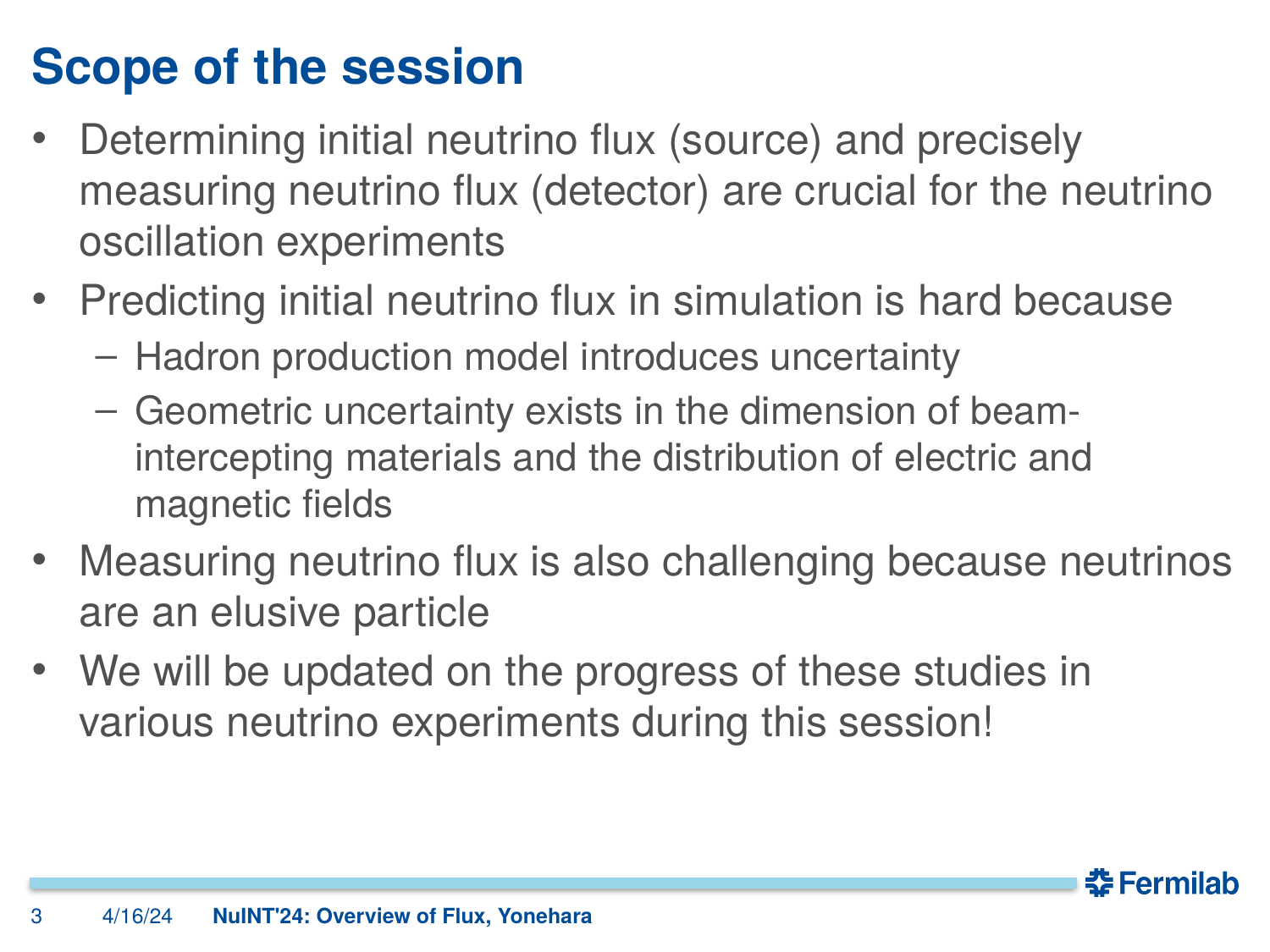

# Scope of the session
Determining initial neutrino flux (source) and precisely measuring neutrino flux (detector) are crucial for the neutrino oscillation experiments
Predicting initial neutrino flux in simulation is hard because
Hadron production model introduces uncertainty
Geometric uncertainty exists in the dimension of beam-intercepting materials and the distribution of electric and magnetic fields
Measuring neutrino flux is also challenging because neutrinos are an elusive particle
We will be updated on the progress of these studies in various neutrino experiments during this session!
3
4/16/24
NuINT'24: Overview of Flux, Yonehara